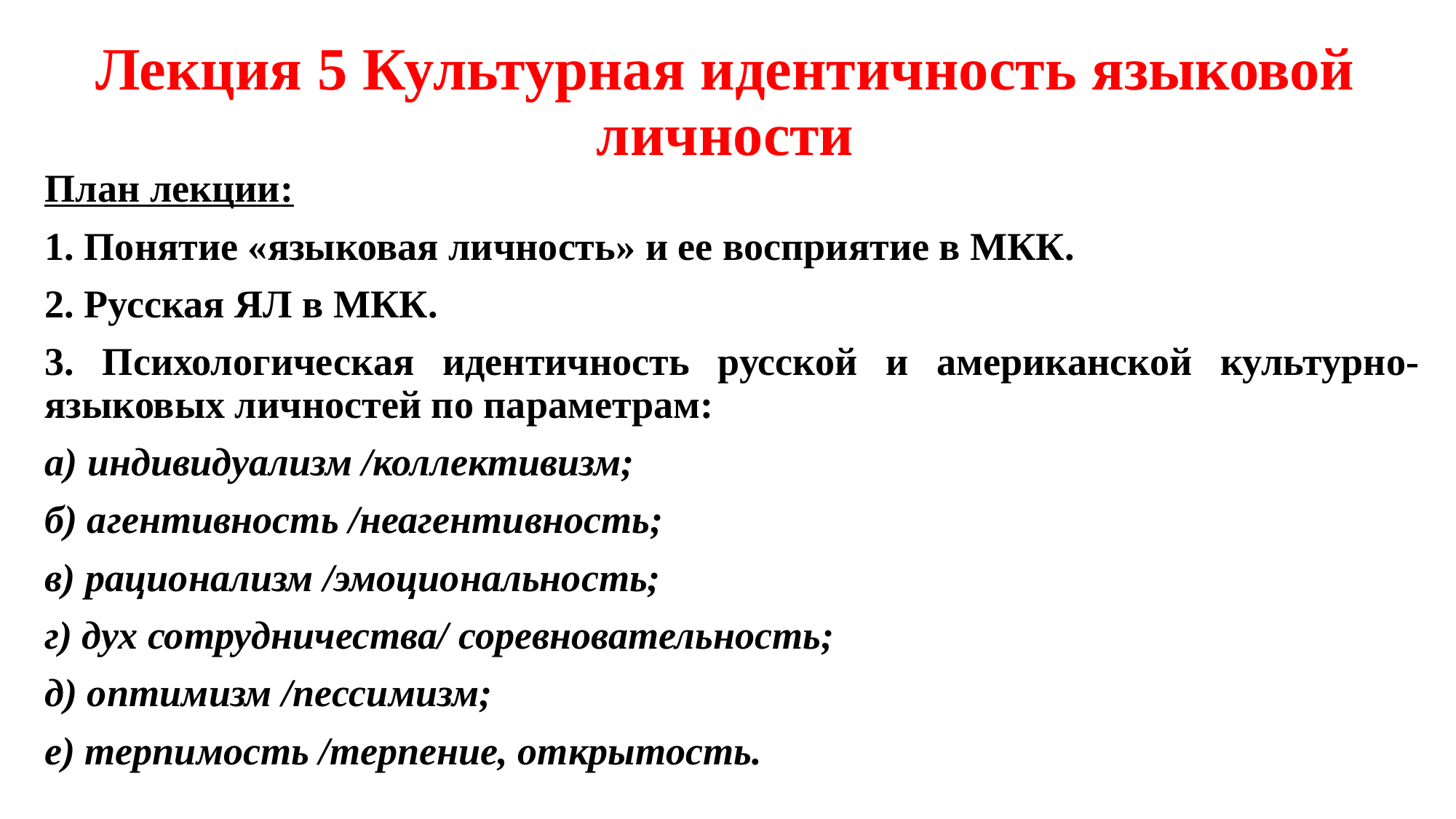

# Лекция 5 Культурная идентичность языковой личности
План лекции:
1. Понятие «языковая личность» и ее восприятие в МКК.
2. Русская ЯЛ в МКК.
3. Психологическая идентичность русской и американской культурно-языковых личностей по параметрам:
а) индивидуализм /коллективизм;
б) агентивность /неагентивность;
в) рационализм /эмоциональность;
г) дух сотрудничества/ соревновательность;
д) оптимизм /пессимизм;
е) терпимость /терпение, открытость.